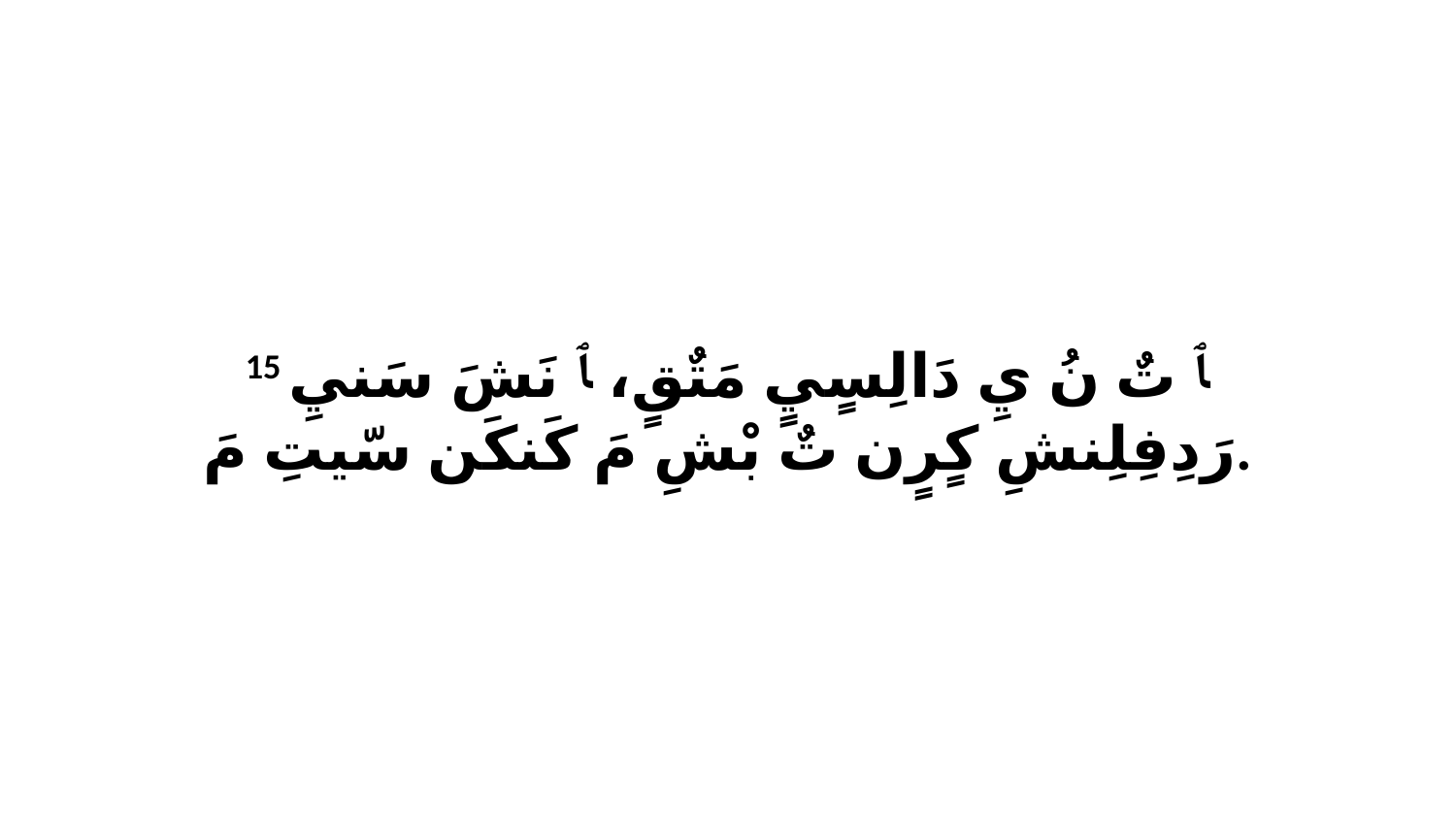

15 ﭑ تٌ نُ يِ دَالِسٍيٍ مَتٌقٍ، ﭑ نَشَ سَنيِ رَدِفِلِنشِ كٍرٍن تٌ بْشِ مَ كَنكَن سّيتِ مَ.